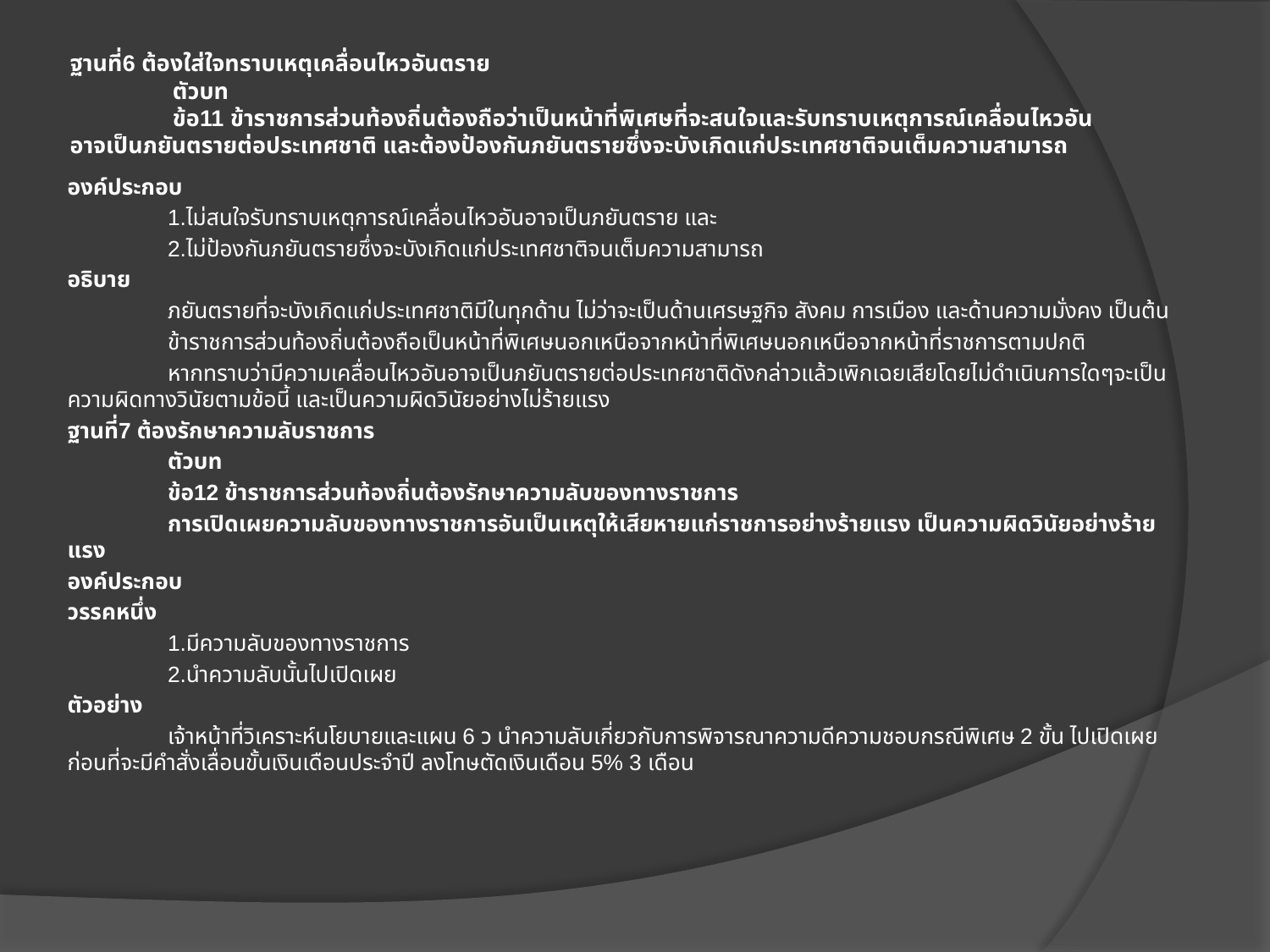

# ฐานที่6 ต้องใส่ใจทราบเหตุเคลื่อนไหวอันตราย ตัวบท ข้อ11 ข้าราชการส่วนท้องถิ่นต้องถือว่าเป็นหน้าที่พิเศษที่จะสนใจและรับทราบเหตุการณ์เคลื่อนไหวอันอาจเป็นภยันตรายต่อประเทศชาติ และต้องป้องกันภยันตรายซึ่งจะบังเกิดแก่ประเทศชาติจนเต็มความสามารถ
องค์ประกอบ
	1.ไม่สนใจรับทราบเหตุการณ์เคลื่อนไหวอันอาจเป็นภยันตราย และ
	2.ไม่ป้องกันภยันตรายซึ่งจะบังเกิดแก่ประเทศชาติจนเต็มความสามารถ
อธิบาย
	ภยันตรายที่จะบังเกิดแก่ประเทศชาติมีในทุกด้าน ไม่ว่าจะเป็นด้านเศรษฐกิจ สังคม การเมือง และด้านความมั่งคง เป็นต้น
	ข้าราชการส่วนท้องถิ่นต้องถือเป็นหน้าที่พิเศษนอกเหนือจากหน้าที่พิเศษนอกเหนือจากหน้าที่ราชการตามปกติ
	หากทราบว่ามีความเคลื่อนไหวอันอาจเป็นภยันตรายต่อประเทศชาติดังกล่าวแล้วเพิกเฉยเสียโดยไม่ดำเนินการใดๆจะเป็นความผิดทางวินัยตามข้อนี้ และเป็นความผิดวินัยอย่างไม่ร้ายแรง
ฐานที่7 ต้องรักษาความลับราชการ
	ตัวบท
	ข้อ12 ข้าราชการส่วนท้องถิ่นต้องรักษาความลับของทางราชการ
	การเปิดเผยความลับของทางราชการอันเป็นเหตุให้เสียหายแก่ราชการอย่างร้ายแรง เป็นความผิดวินัยอย่างร้ายแรง
องค์ประกอบ
วรรคหนึ่ง
	1.มีความลับของทางราชการ
	2.นำความลับนั้นไปเปิดเผย
ตัวอย่าง
	เจ้าหน้าที่วิเคราะห์นโยบายและแผน 6 ว นำความลับเกี่ยวกับการพิจารณาความดีความชอบกรณีพิเศษ 2 ขั้น ไปเปิดเผยก่อนที่จะมีคำสั่งเลื่อนขั้นเงินเดือนประจำปี ลงโทษตัดเงินเดือน 5% 3 เดือน